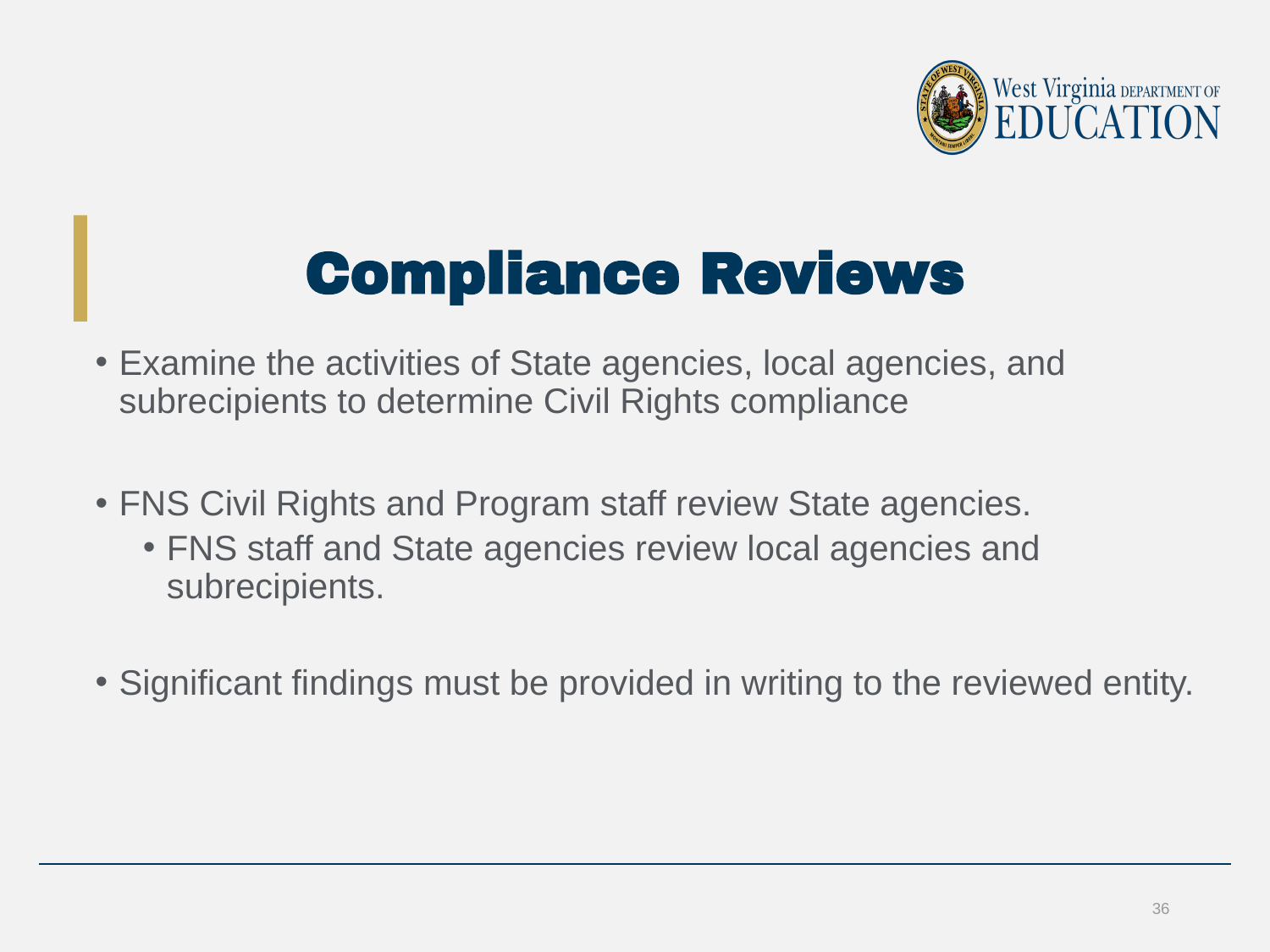

# Compliance Reviews
Examine the activities of State agencies, local agencies, and subrecipients to determine Civil Rights compliance

FNS Civil Rights and Program staff review State agencies.
FNS staff and State agencies review local agencies and subrecipients.

Significant findings must be provided in writing to the reviewed entity.

36